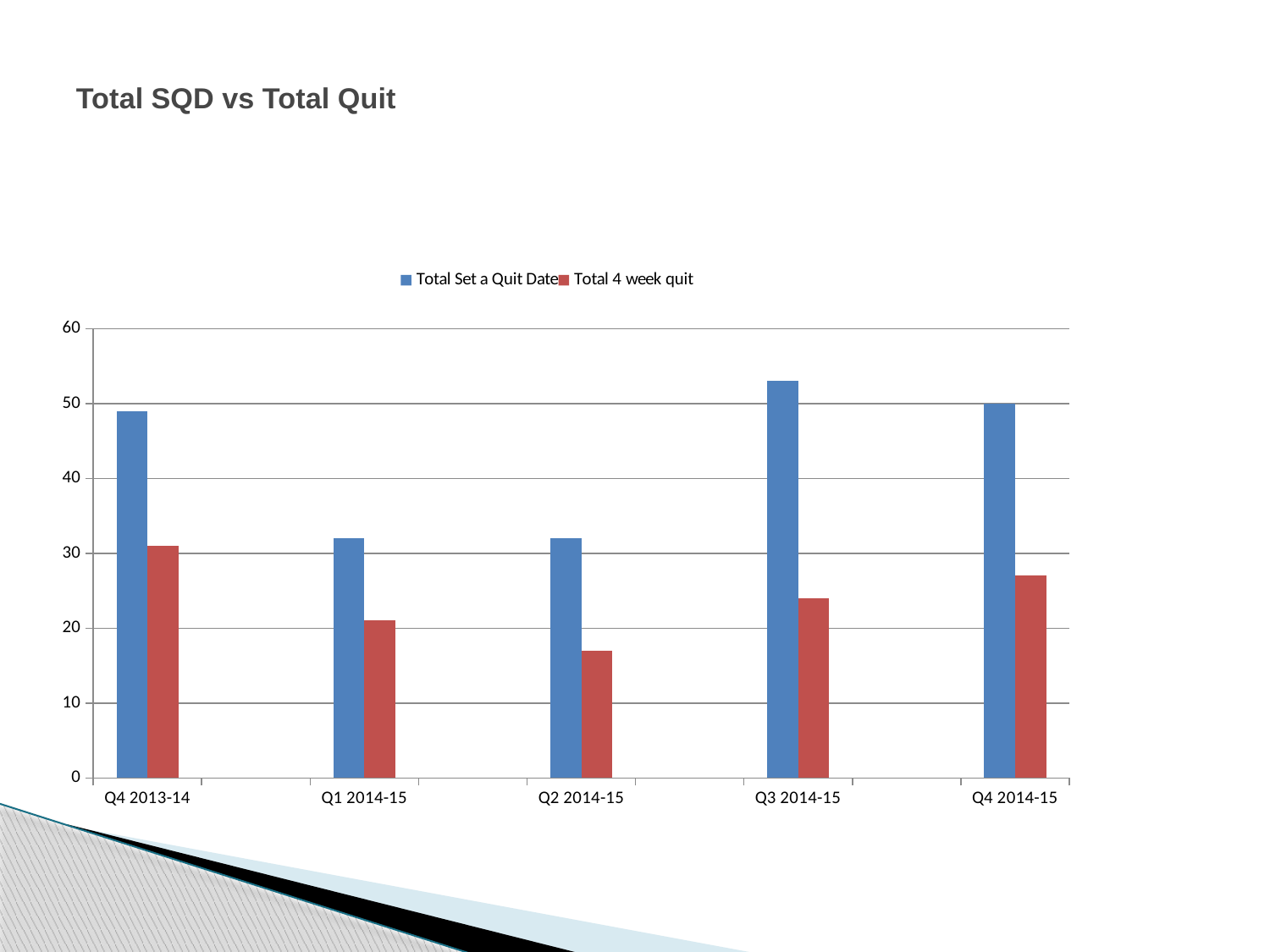

# Total SQD vs Total Quit

### Chart

| Category | Total Set a Quit Date | Total 4 week quit |
|---|---|---|
| Q4 2013-14 | 49.0 | 31.0 |
|  | None | None |
| Q1 2014-15 | 32.0 | 21.0 |
|  | None | None |
| Q2 2014-15 | 32.0 | 17.0 |
|  | None | None |
| Q3 2014-15 | 53.0 | 24.0 |
|  | None | None |
| Q4 2014-15 | 50.0 | 27.0 |